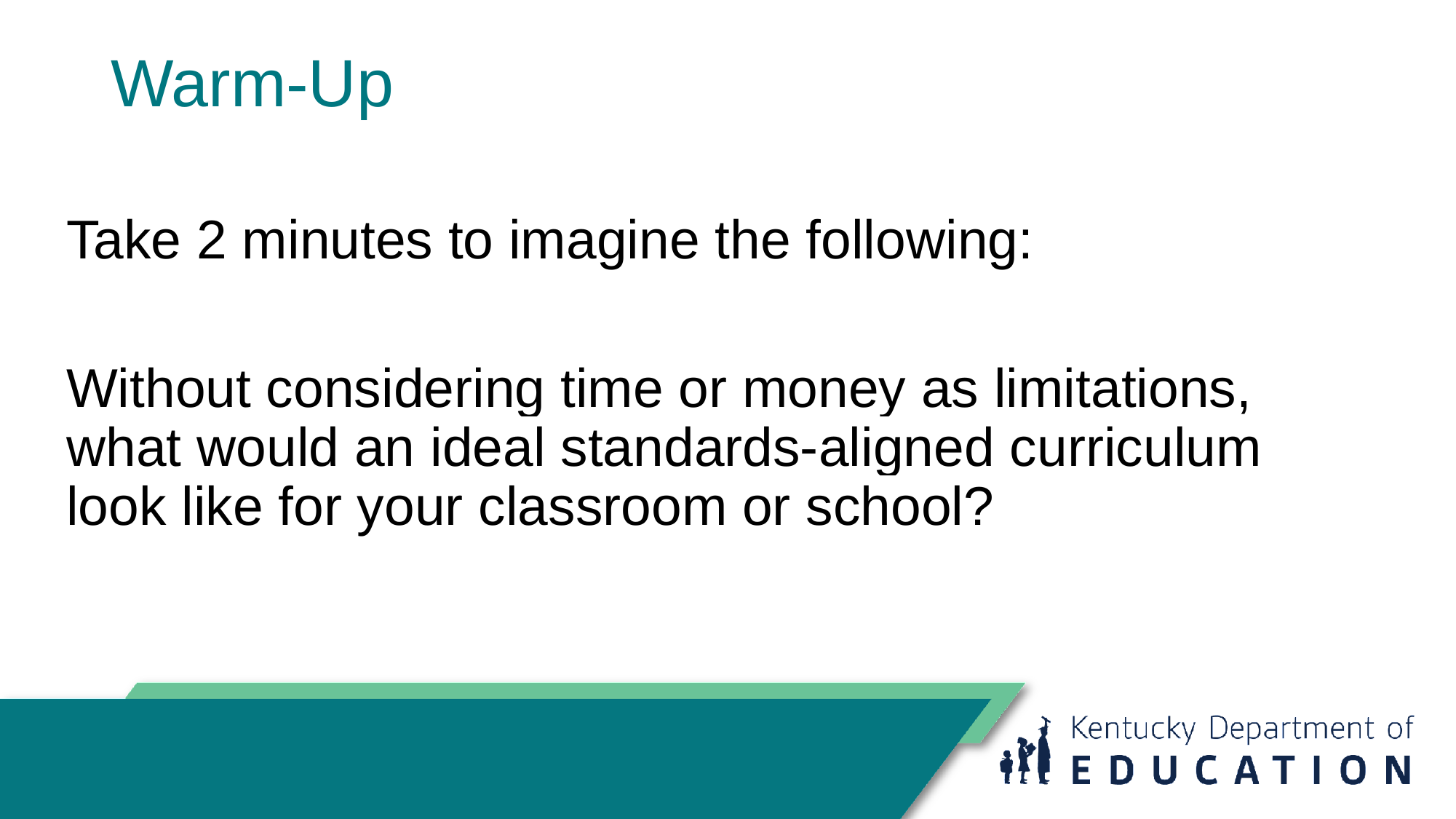

# Warm-Up
Take 2 minutes to imagine the following:

Without considering time or money as limitations, what would an ideal standards-aligned curriculum look like for your classroom or school?